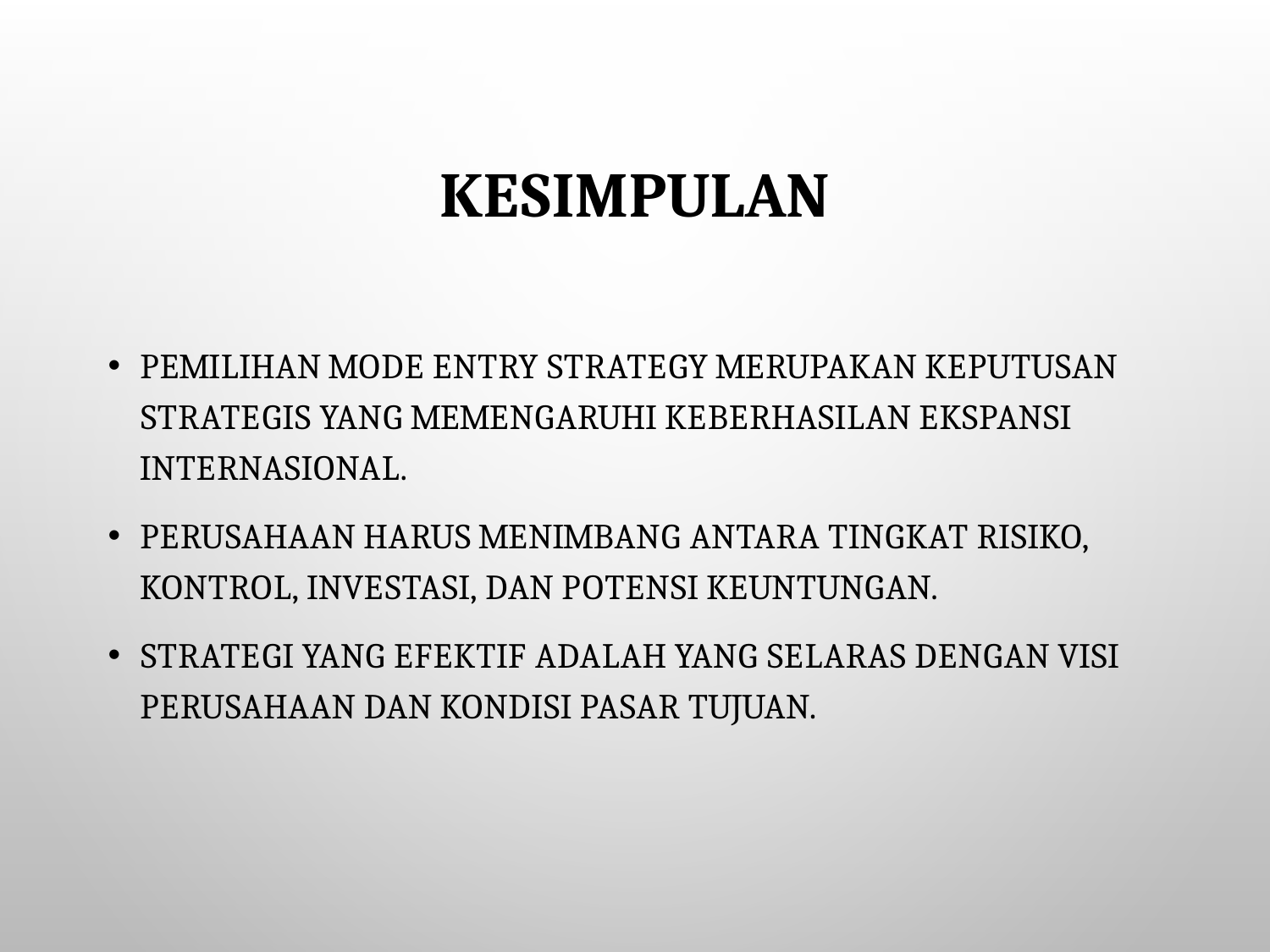

# Kesimpulan
Pemilihan mode entry strategy merupakan keputusan strategis yang memengaruhi keberhasilan ekspansi internasional.
Perusahaan harus menimbang antara tingkat risiko, kontrol, investasi, dan potensi keuntungan.
Strategi yang efektif adalah yang selaras dengan visi perusahaan dan kondisi pasar tujuan.